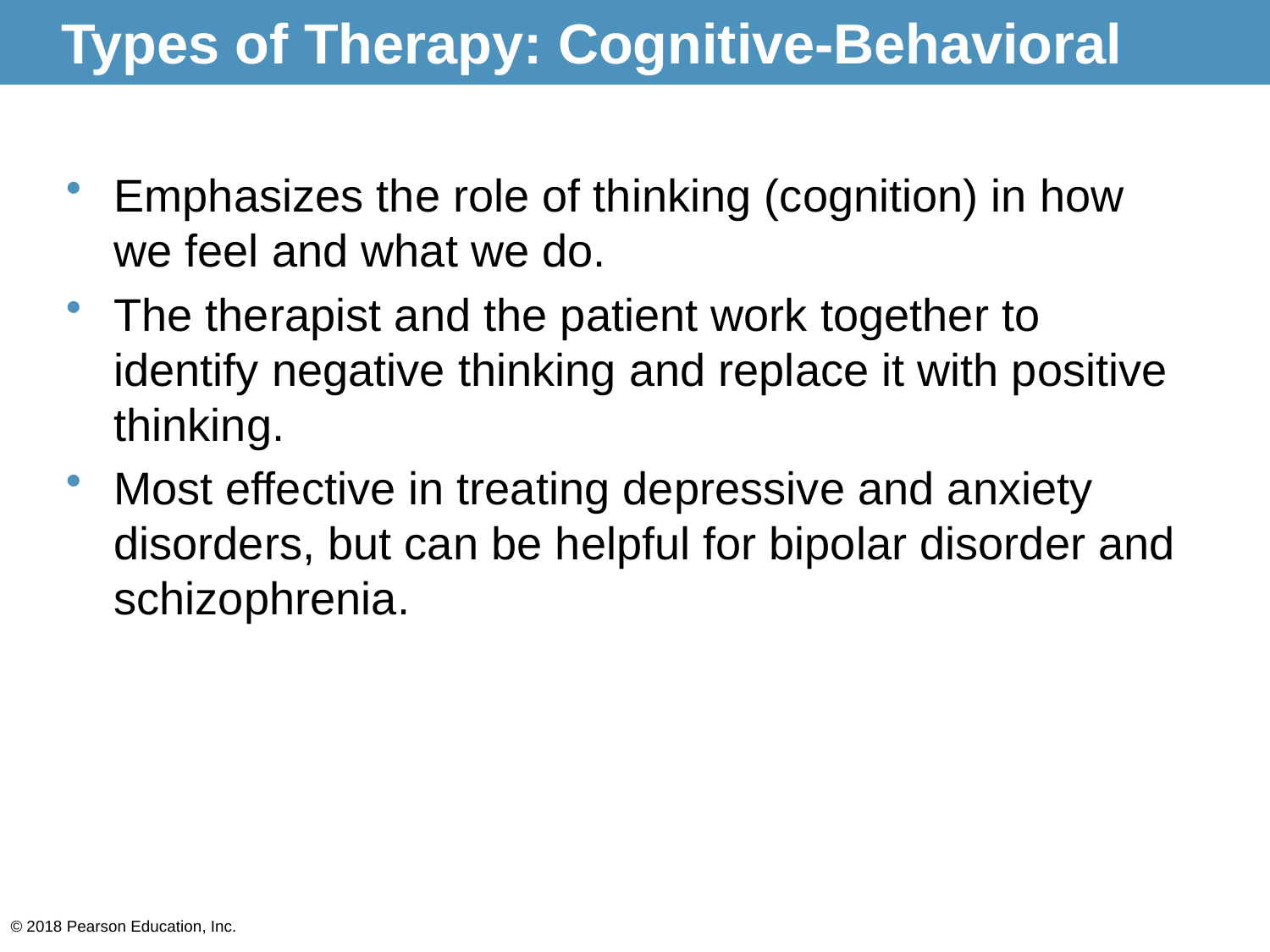

# Types of Therapy: Cognitive-Behavioral
Emphasizes the role of thinking (cognition) in how we feel and what we do.
The therapist and the patient work together to identify negative thinking and replace it with positive thinking.
Most effective in treating depressive and anxiety disorders, but can be helpful for bipolar disorder and schizophrenia.